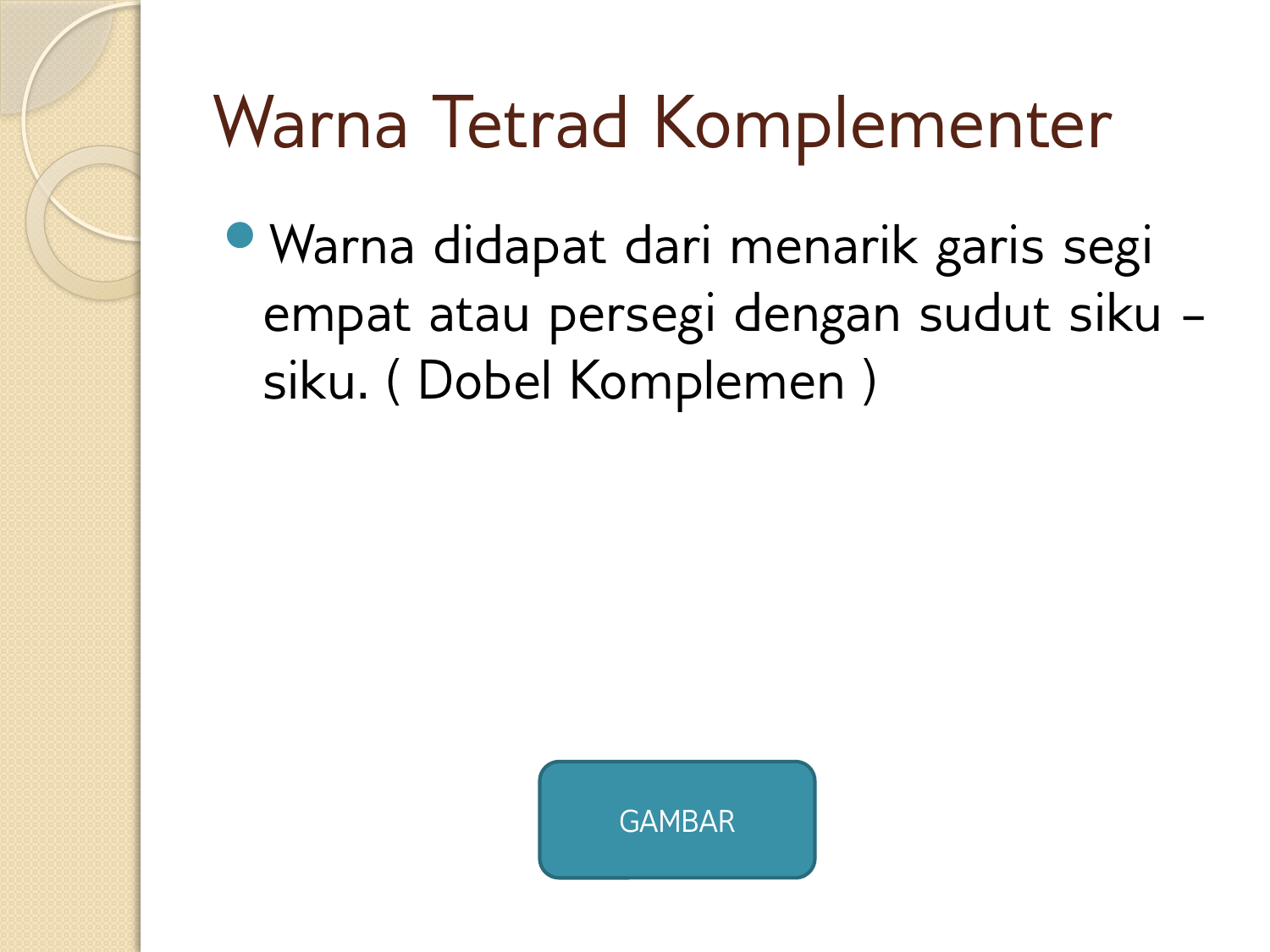

# Warna Tetrad Komplementer
Warna didapat dari menarik garis segi empat atau persegi dengan sudut siku –siku. ( Dobel Komplemen )
GAMBAR